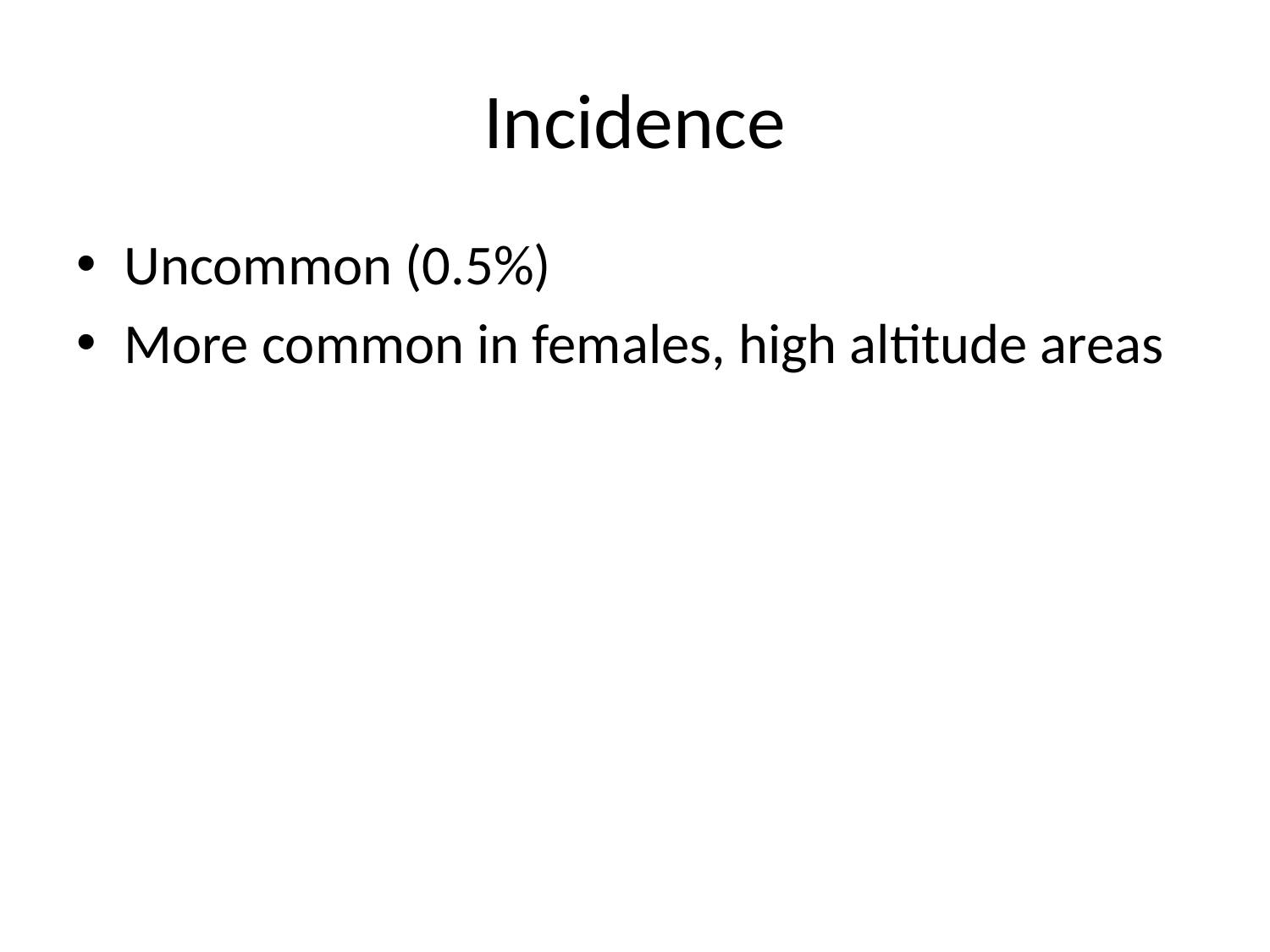

# Incidence
Uncommon (0.5%)
More common in females, high altitude areas